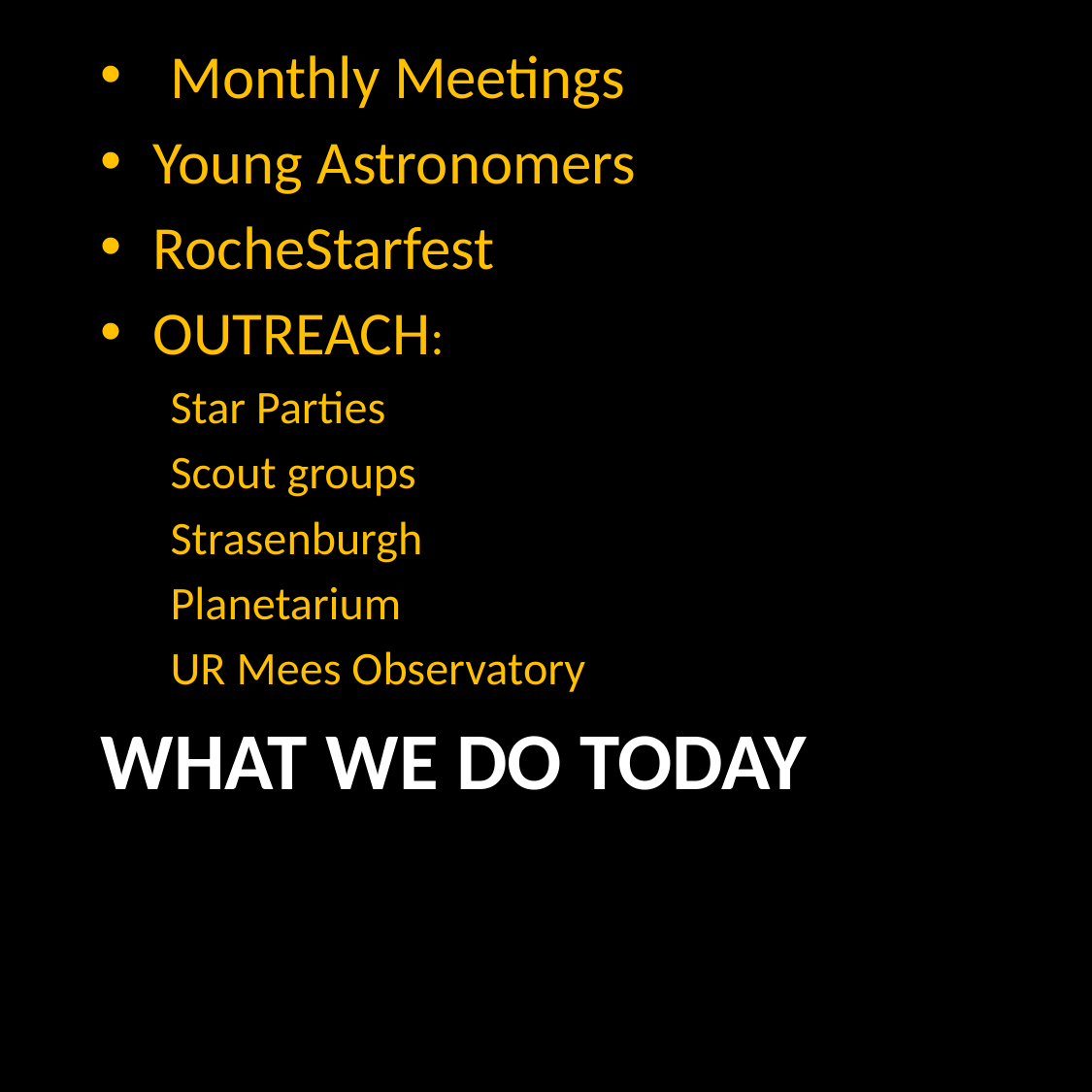

Monthly Meetings
Young Astronomers
RocheStarfest
OUTREACH:
Star Parties
Scout groups
Strasenburgh
Planetarium
UR Mees Observatory
# What we do today